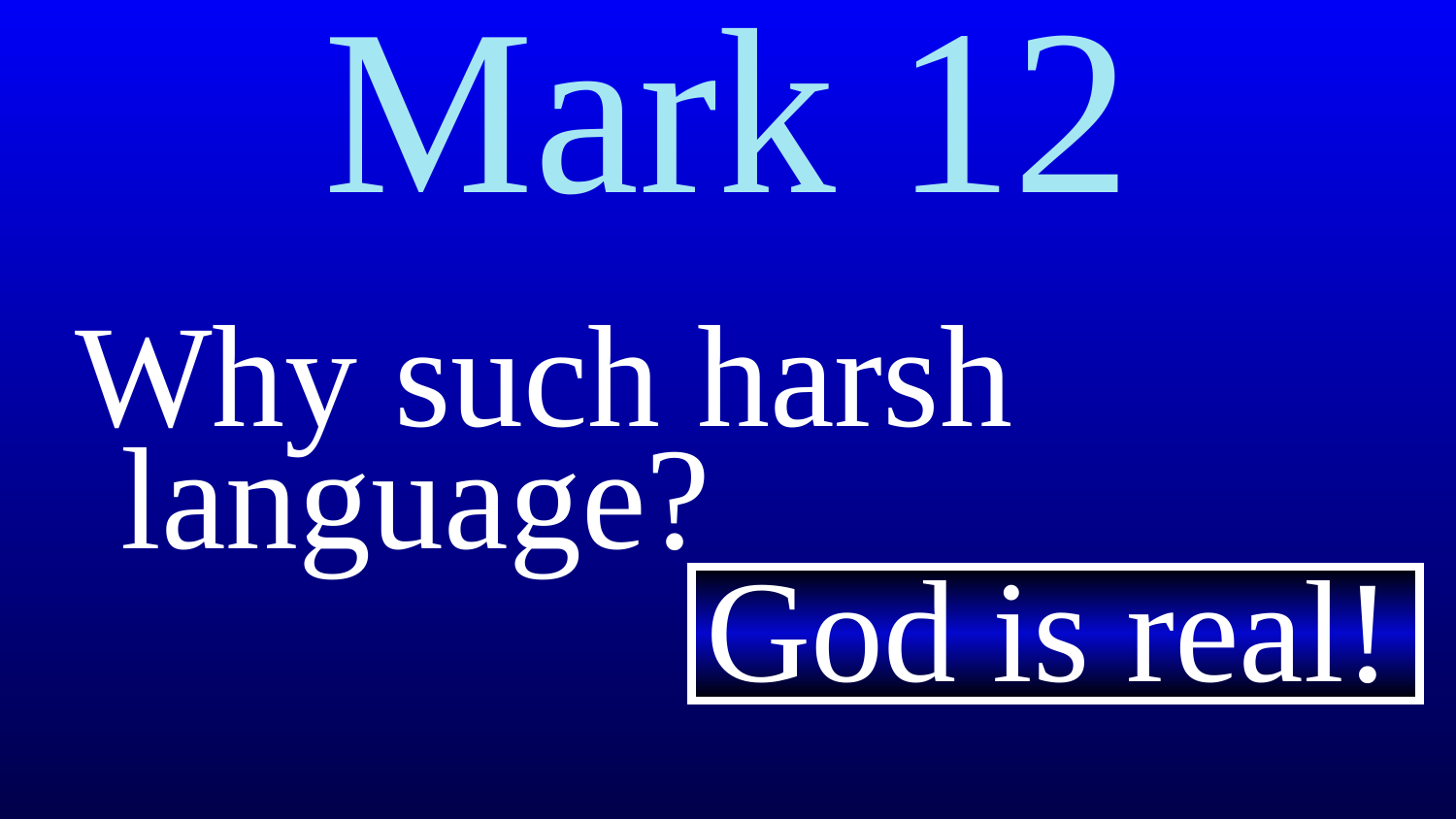

# Mark 12
Why such harsh language?
God is real!